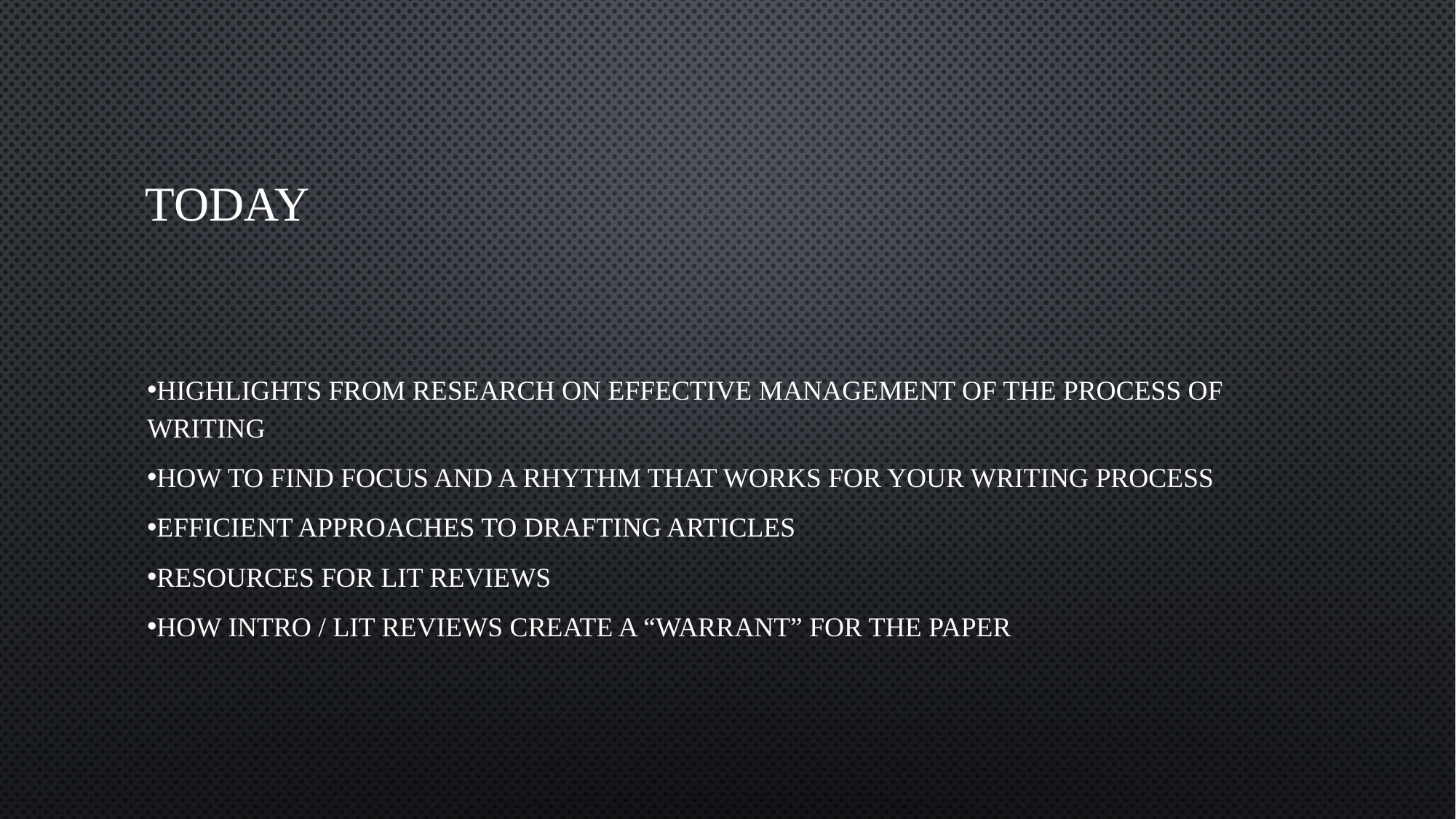

# Today
Highlights from research On Effective Management of the Process of Writing
How to find Focus and A rhythm that works for your writing process
efficient approaches to drafting articles
Resources for lit reviews
How Intro / Lit Reviews Create a “Warrant” for the paper